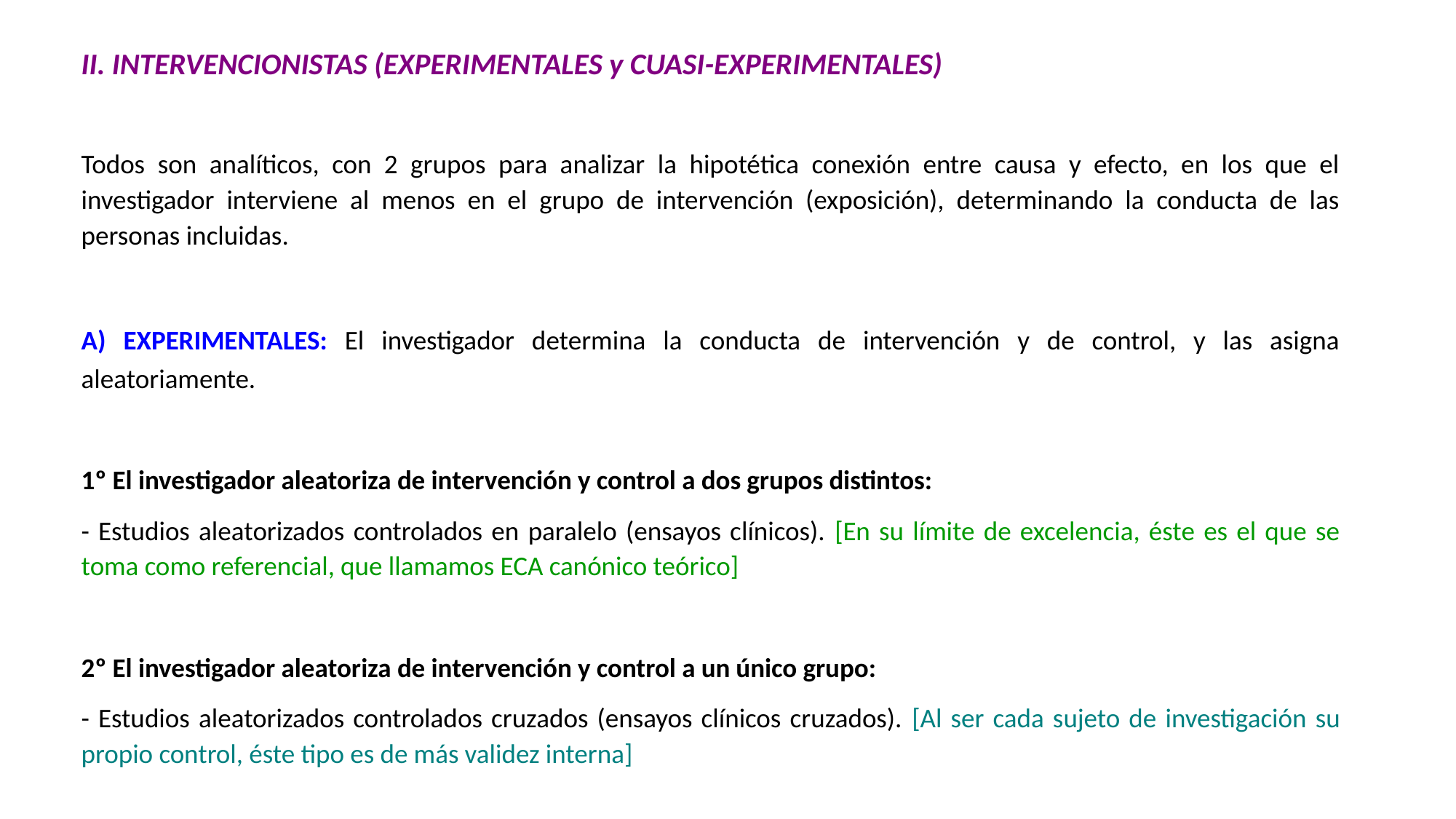

II. INTERVENCIONISTAS (EXPERIMENTALES y CUASI-EXPERIMENTALES)

Todos son analíticos, con 2 grupos para analizar la hipotética conexión entre causa y efecto, en los que el investigador interviene al menos en el grupo de intervención (exposición), determinando la conducta de las personas incluidas.

A) EXPERIMENTALES: El investigador determina la conducta de intervención y de control, y las asigna aleatoriamente.

1º El investigador aleatoriza de intervención y control a dos grupos distintos:
- Estudios aleatorizados controlados en paralelo (ensayos clínicos). [En su límite de excelencia, éste es el que se toma como referencial, que llamamos ECA canónico teórico]

2º El investigador aleatoriza de intervención y control a un único grupo:
- Estudios aleatorizados controlados cruzados (ensayos clínicos cruzados). [Al ser cada sujeto de investigación su propio control, éste tipo es de más validez interna]